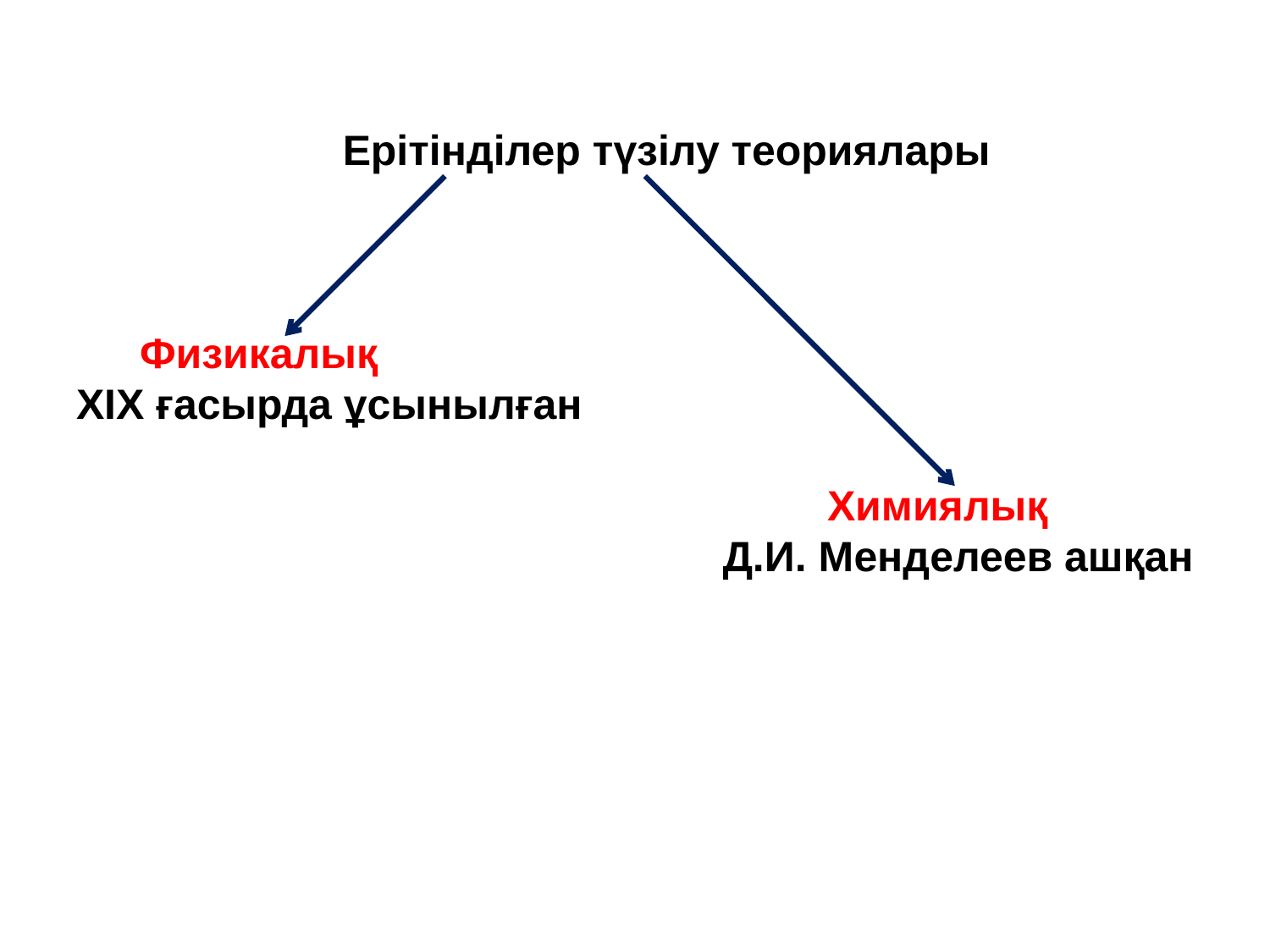

Ерітінділер түзілу теориялары

Физикалық
ХІХ ғасырда ұсынылған

                                                          Химиялық
Д.И. Менделеев ашқан